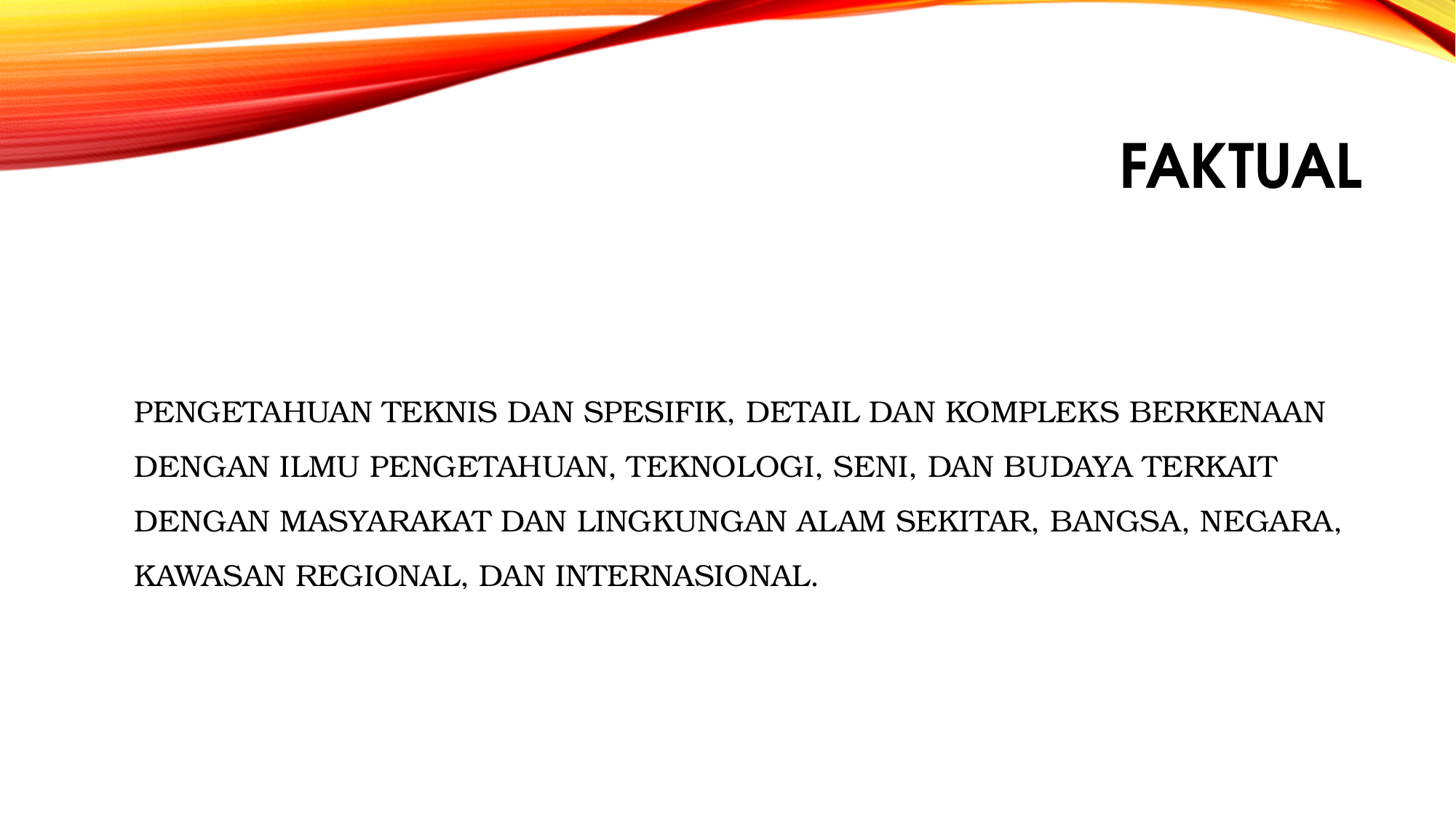

# Faktual
PENGETAHUAN TEKNIS DAN SPESIFIK, DETAIL DAN KOMPLEKS BERKENAAN DENGAN ILMU PENGETAHUAN, TEKNOLOGI, SENI, DAN BUDAYA TERKAIT DENGAN MASYARAKAT DAN LINGKUNGAN ALAM SEKITAR, BANGSA, NEGARA, KAWASAN REGIONAL, DAN INTERNASIONAL.